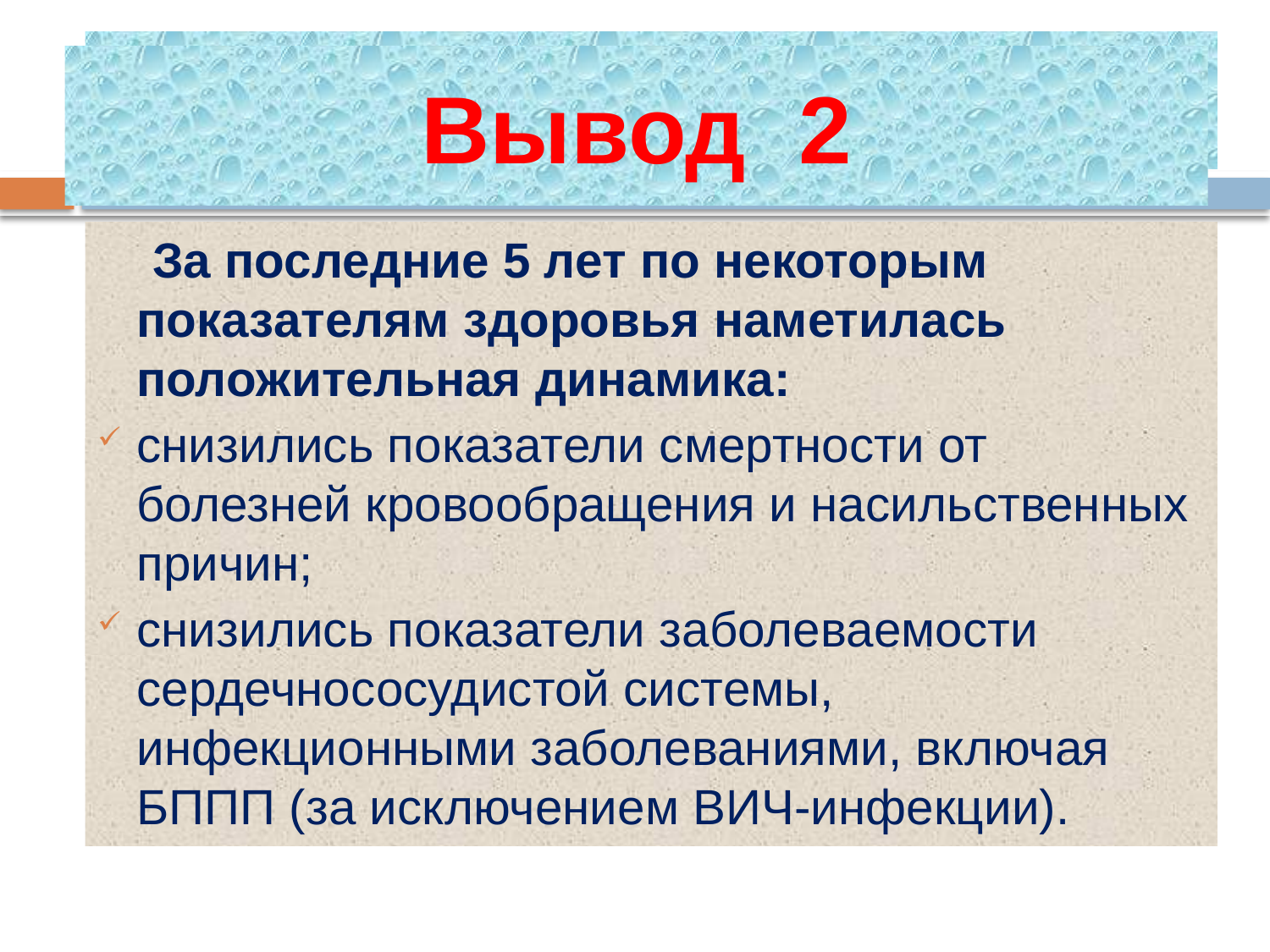

# Вывод 1
Вывод  2
    За последние 5 лет по некоторым показателям здоровья наметилась положительная динамика:
снизились показатели смертности от болезней кровообращения и насильственных причин;
снизились показатели заболеваемости сердечнососудистой системы, инфекционными заболеваниями, включая БППП (за исключением ВИЧ-инфекции).